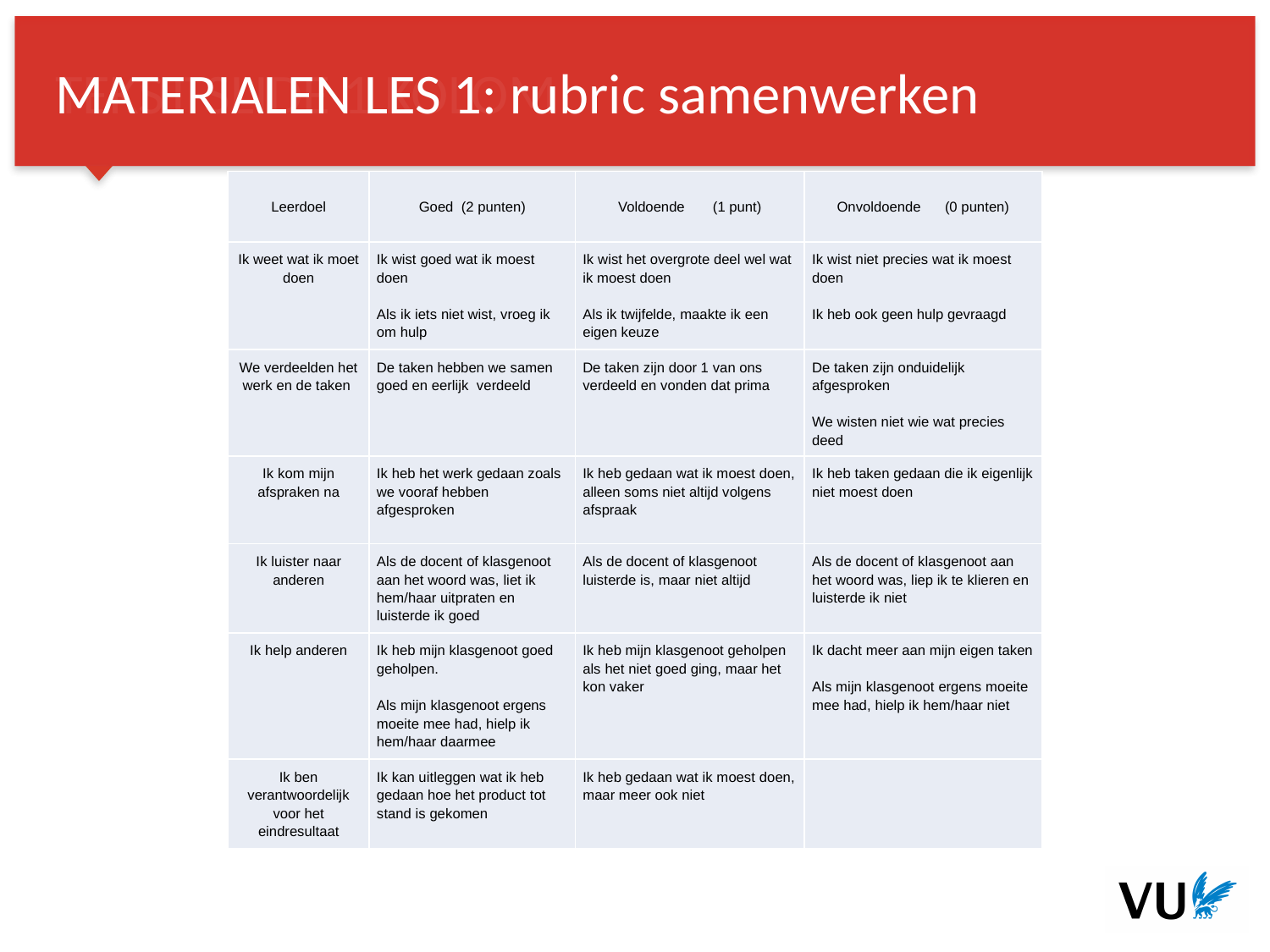

MATERIALEN LES 1: rubric samenwerken

| Leerdoel | Goed (2 punten) | Voldoende (1 punt) | Onvoldoende (0 punten) |
| --- | --- | --- | --- |
| Ik weet wat ik moet doen | Ik wist goed wat ik moest doen   Als ik iets niet wist, vroeg ik om hulp | Ik wist het overgrote deel wel wat ik moest doen   Als ik twijfelde, maakte ik een eigen keuze | Ik wist niet precies wat ik moest doen   Ik heb ook geen hulp gevraagd |
| We verdeelden het werk en de taken | De taken hebben we samen goed en eerlijk verdeeld | De taken zijn door 1 van ons verdeeld en vonden dat prima | De taken zijn onduidelijk afgesproken   We wisten niet wie wat precies deed |
| Ik kom mijn afspraken na | Ik heb het werk gedaan zoals we vooraf hebben afgesproken | Ik heb gedaan wat ik moest doen, alleen soms niet altijd volgens afspraak | Ik heb taken gedaan die ik eigenlijk niet moest doen |
| Ik luister naar anderen | Als de docent of klasgenoot aan het woord was, liet ik hem/haar uitpraten en luisterde ik goed | Als de docent of klasgenoot luisterde is, maar niet altijd | Als de docent of klasgenoot aan het woord was, liep ik te klieren en luisterde ik niet |
| Ik help anderen | Ik heb mijn klasgenoot goed geholpen.   Als mijn klasgenoot ergens moeite mee had, hielp ik hem/haar daarmee | Ik heb mijn klasgenoot geholpen als het niet goed ging, maar het kon vaker | Ik dacht meer aan mijn eigen taken   Als mijn klasgenoot ergens moeite mee had, hielp ik hem/haar niet |
| Ik ben verantwoordelijk voor het eindresultaat | Ik kan uitleggen wat ik heb gedaan hoe het product tot stand is gekomen | Ik heb gedaan wat ik moest doen, maar meer ook niet |  |